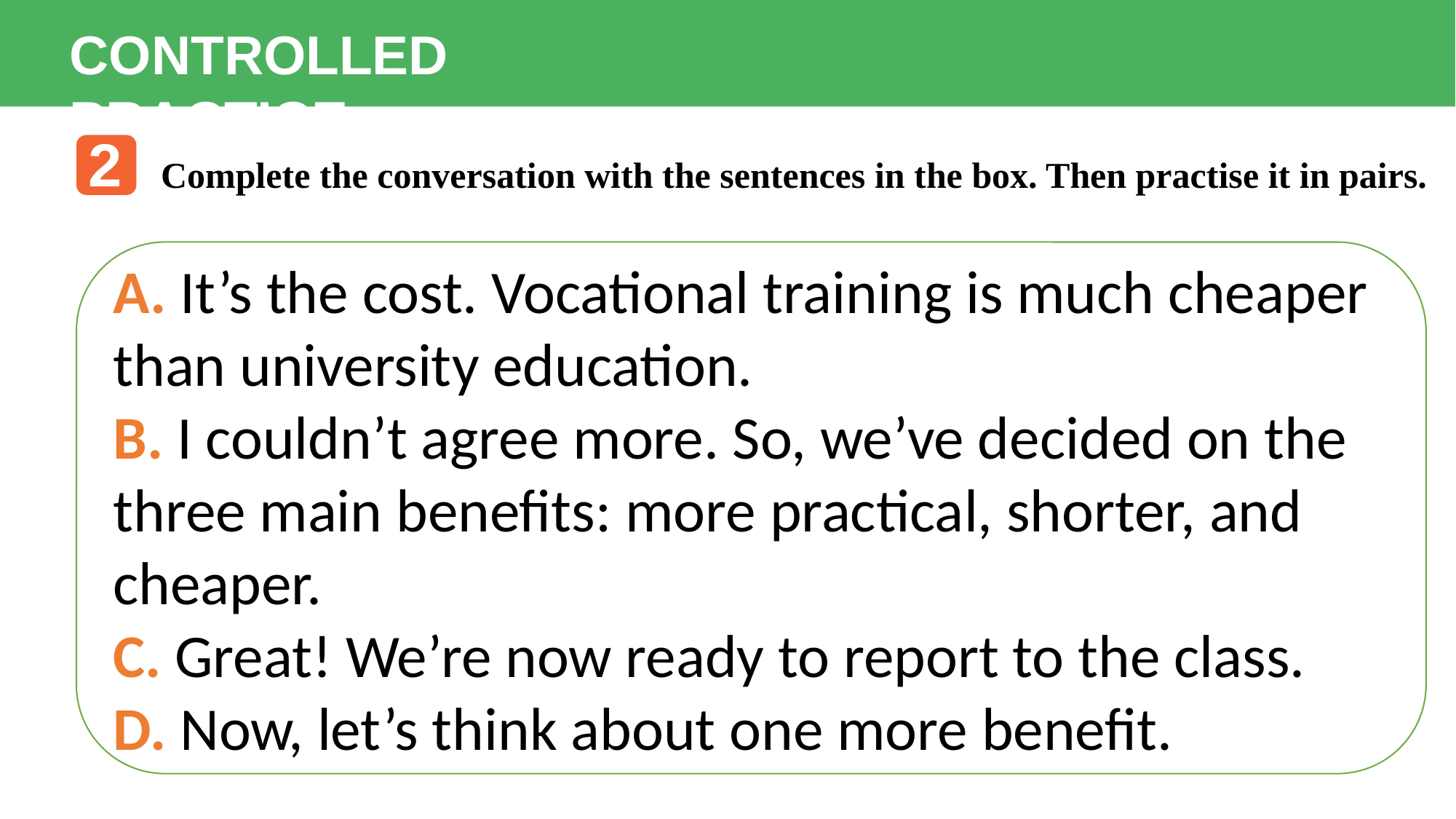

CONTROLLED PRACTICE
2
Complete the conversation with the sentences in the box. Then practise it in pairs.

A. It’s the cost. Vocational training is much cheaper than university education.
B. I couldn’t agree more. So, we’ve decided on the three main benefits: more practical, shorter, and cheaper.
C. Great! We’re now ready to report to the class.
D. Now, let’s think about one more benefit.